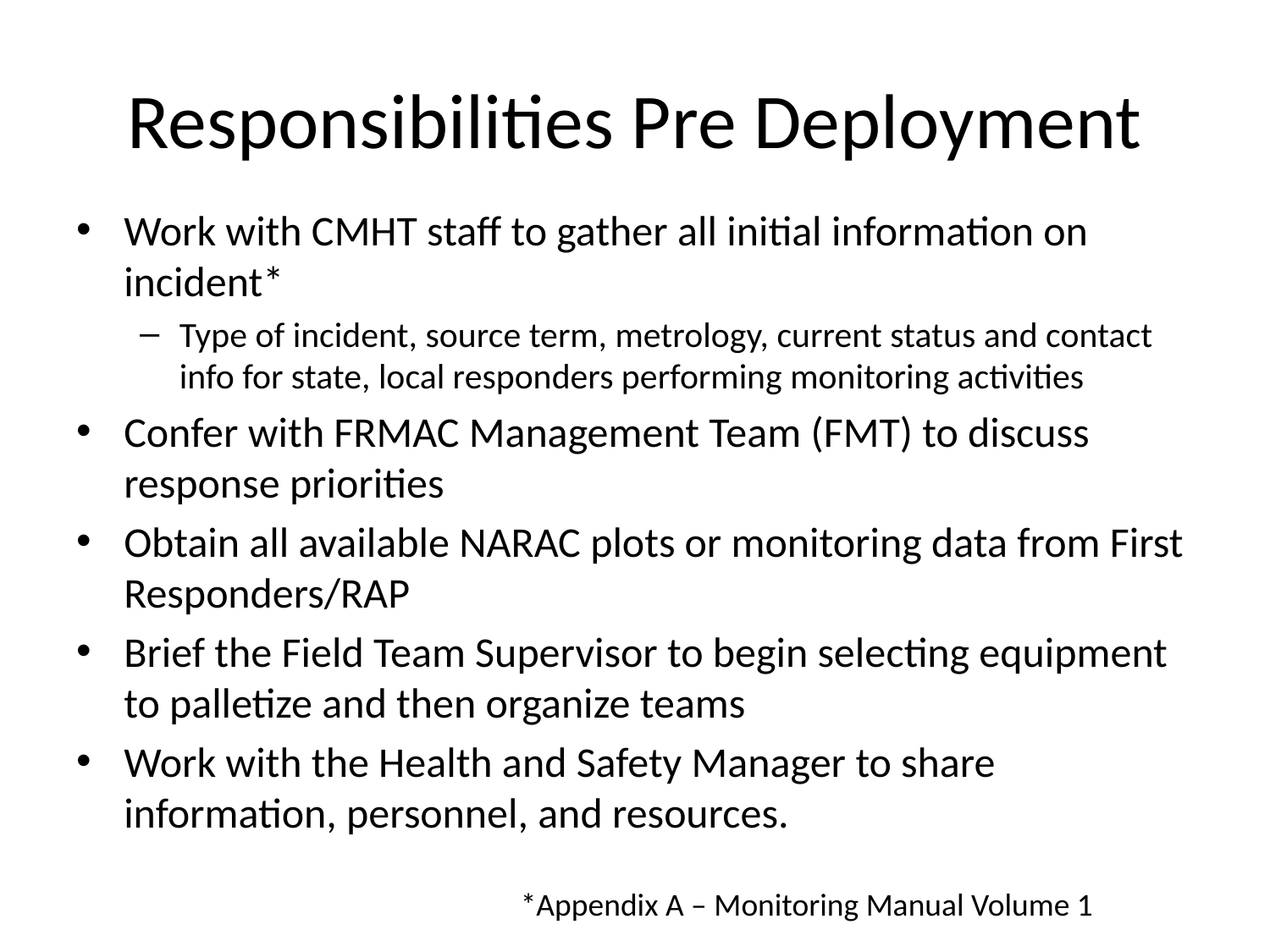

# Responsibilities Pre Deployment
Work with CMHT staff to gather all initial information on incident*
Type of incident, source term, metrology, current status and contact info for state, local responders performing monitoring activities
Confer with FRMAC Management Team (FMT) to discuss response priorities
Obtain all available NARAC plots or monitoring data from First Responders/RAP
Brief the Field Team Supervisor to begin selecting equipment to palletize and then organize teams
Work with the Health and Safety Manager to share  information, personnel, and resources.

*Appendix A – Monitoring Manual Volume 1